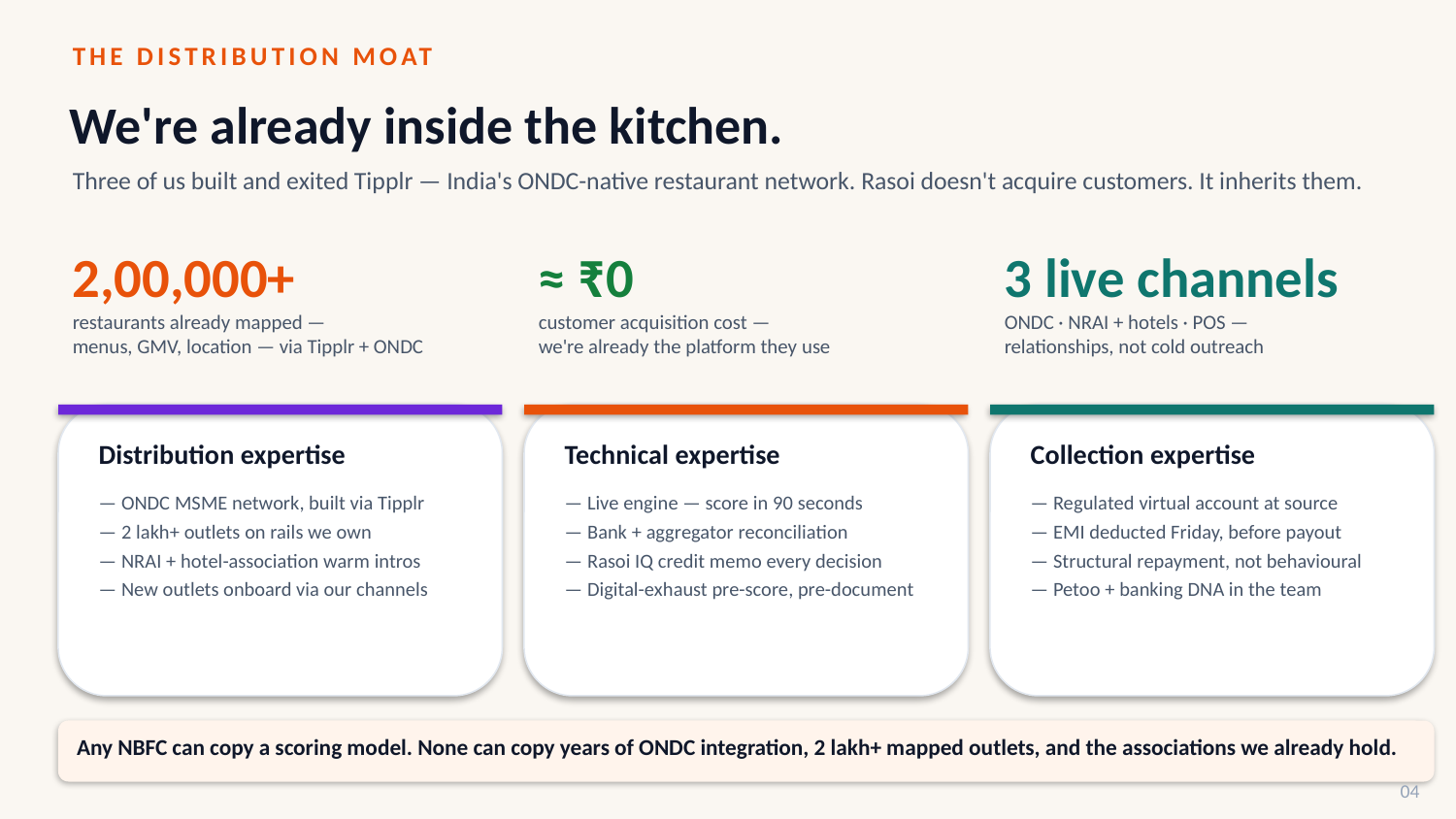

THE DISTRIBUTION MOAT
We're already inside the kitchen.
Three of us built and exited Tipplr — India's ONDC-native restaurant network. Rasoi doesn't acquire customers. It inherits them.
2,00,000+
restaurants already mapped —
menus, GMV, location — via Tipplr + ONDC
≈ ₹0
customer acquisition cost —
we're already the platform they use
3 live channels
ONDC · NRAI + hotels · POS —
relationships, not cold outreach

Distribution expertise
Technical expertise
Collection expertise
— ONDC MSME network, built via Tipplr
— 2 lakh+ outlets on rails we own
— NRAI + hotel-association warm intros
— New outlets onboard via our channels
— Live engine — score in 90 seconds
— Bank + aggregator reconciliation
— Rasoi IQ credit memo every decision
— Digital-exhaust pre-score, pre-document
— Regulated virtual account at source
— EMI deducted Friday, before payout
— Structural repayment, not behavioural
— Petoo + banking DNA in the team

Any NBFC can copy a scoring model. None can copy years of ONDC integration, 2 lakh+ mapped outlets, and the associations we already hold.
04